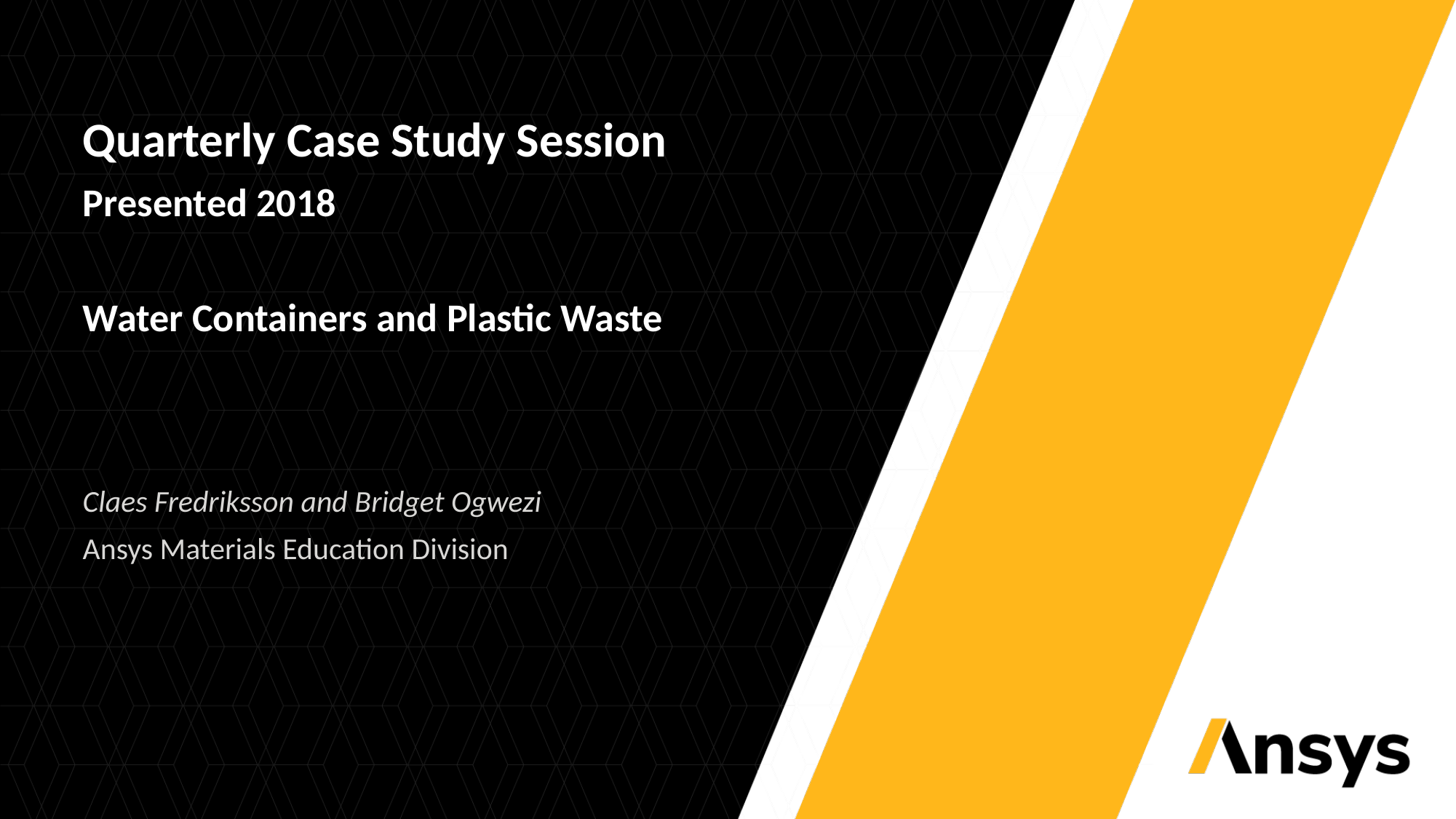

Quarterly Case Study Session
Presented 2018

Water Containers and Plastic Waste
Claes Fredriksson and Bridget Ogwezi
Ansys Materials Education Division